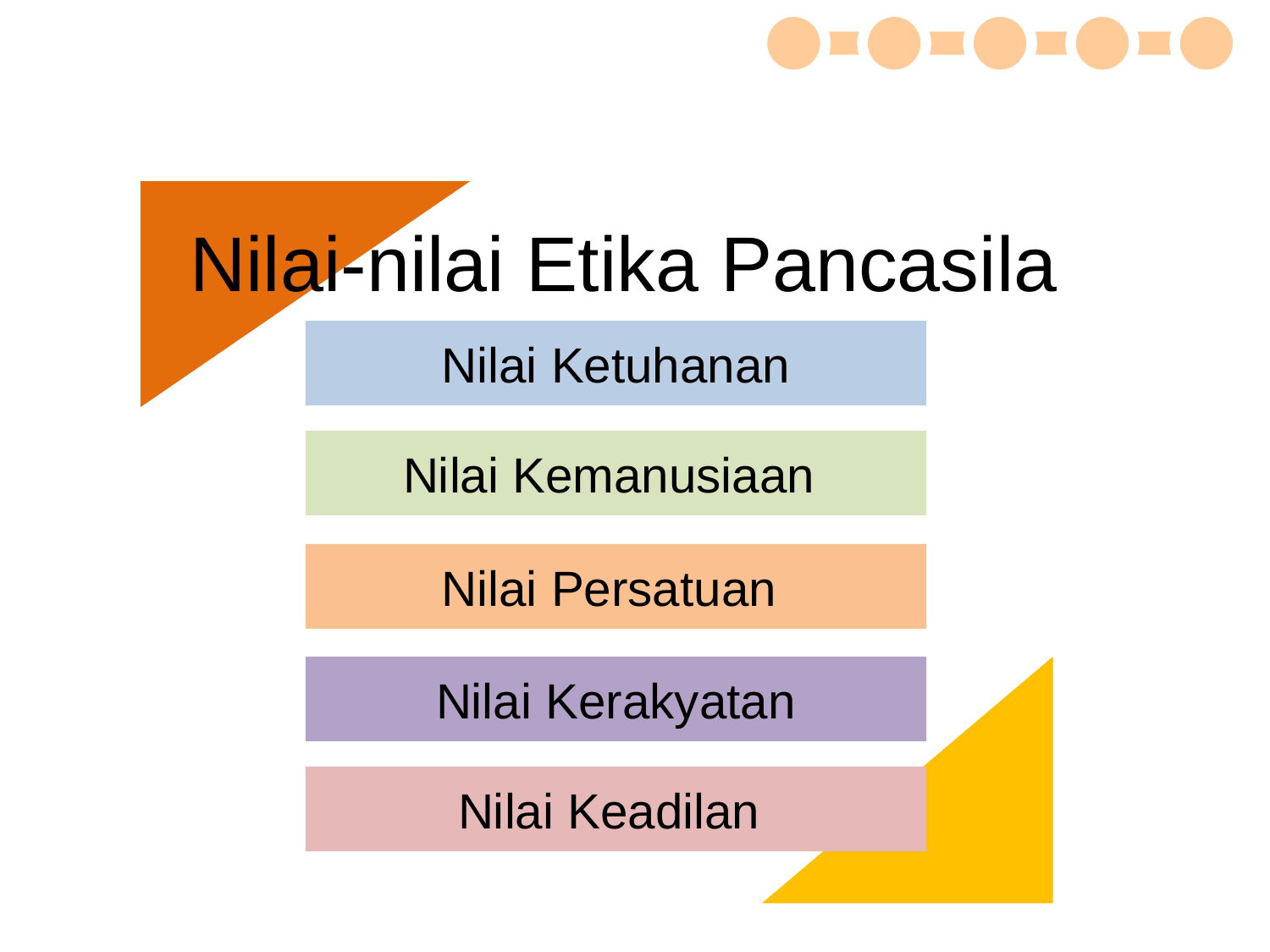

# Nilai-nilai Etika Pancasila

Nilai Ketuhanan
Nilai Kemanusiaan
Nilai Persatuan
Nilai Kerakyatan

Nilai Keadilan